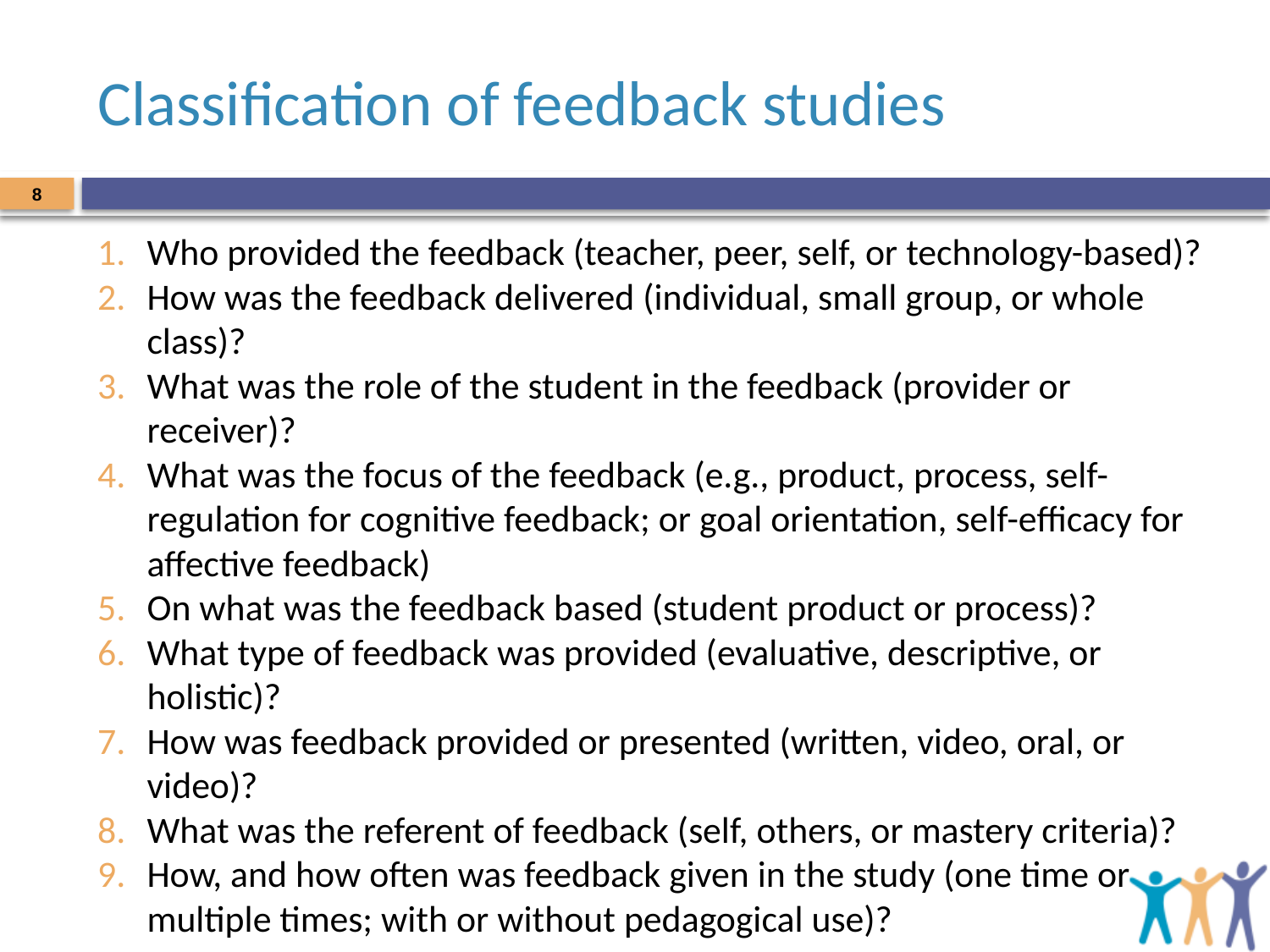

# Classification of feedback studies
8
Who provided the feedback (teacher, peer, self, or technology-based)?
How was the feedback delivered (individual, small group, or whole class)?
What was the role of the student in the feedback (provider or receiver)?
What was the focus of the feedback (e.g., product, process, self-regulation for cognitive feedback; or goal orientation, self-efficacy for affective feedback)
On what was the feedback based (student product or process)?
What type of feedback was provided (evaluative, descriptive, or holistic)?
How was feedback provided or presented (written, video, oral, or video)?
What was the referent of feedback (self, others, or mastery criteria)?
How, and how often was feedback given in the study (one time or multiple times; with or without pedagogical use)?